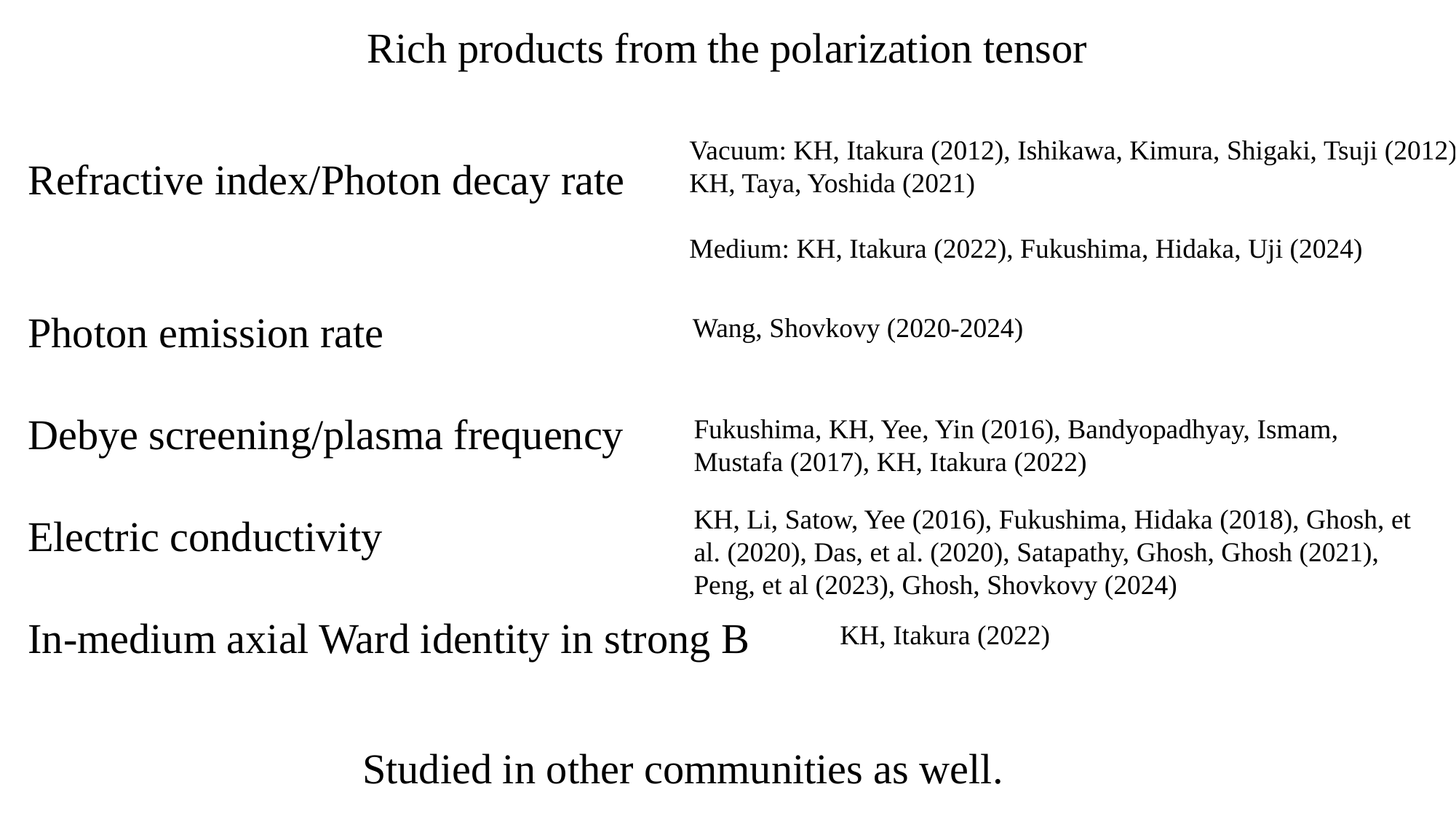

Rich products from the polarization tensor
Vacuum: KH, Itakura (2012), Ishikawa, Kimura, Shigaki, Tsuji (2012)
KH, Taya, Yoshida (2021)

Medium: KH, Itakura (2022), Fukushima, Hidaka, Uji (2024)
Refractive index/Photon decay rate

Photon emission rate

Debye screening/plasma frequency

Electric conductivity

In-medium axial Ward identity in strong B
Wang, Shovkovy (2020-2024)
Fukushima, KH, Yee, Yin (2016), Bandyopadhyay, Ismam, Mustafa (2017), KH, Itakura (2022)
KH, Li, Satow, Yee (2016), Fukushima, Hidaka (2018), Ghosh, et al. (2020), Das, et al. (2020), Satapathy, Ghosh, Ghosh (2021), Peng, et al (2023), Ghosh, Shovkovy (2024)
KH, Itakura (2022)
Studied in other communities as well.